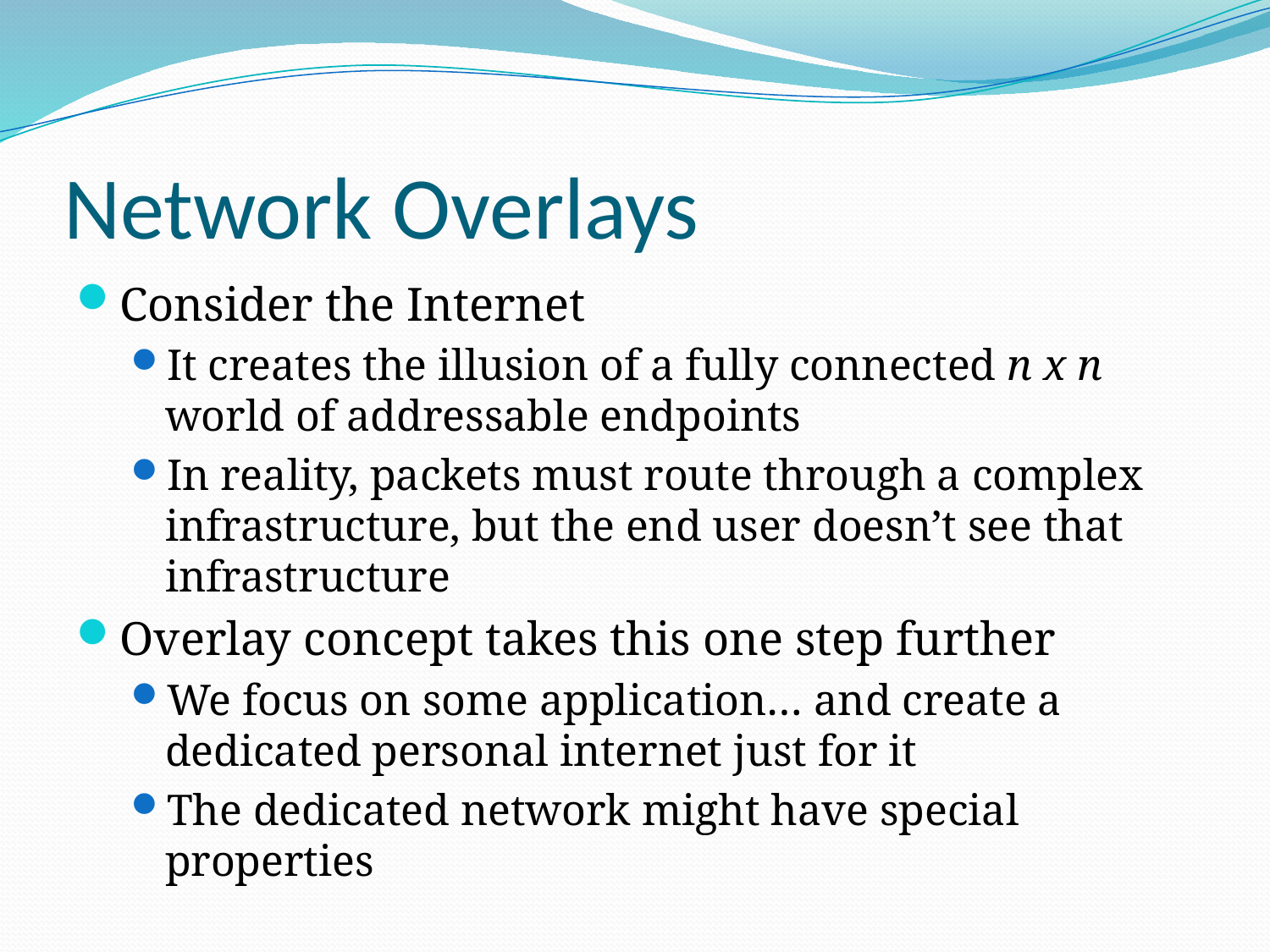

# Network Overlays
Consider the Internet
It creates the illusion of a fully connected n x n world of addressable endpoints
In reality, packets must route through a complex infrastructure, but the end user doesn’t see that infrastructure
Overlay concept takes this one step further
We focus on some application… and create a dedicated personal internet just for it
The dedicated network might have special properties